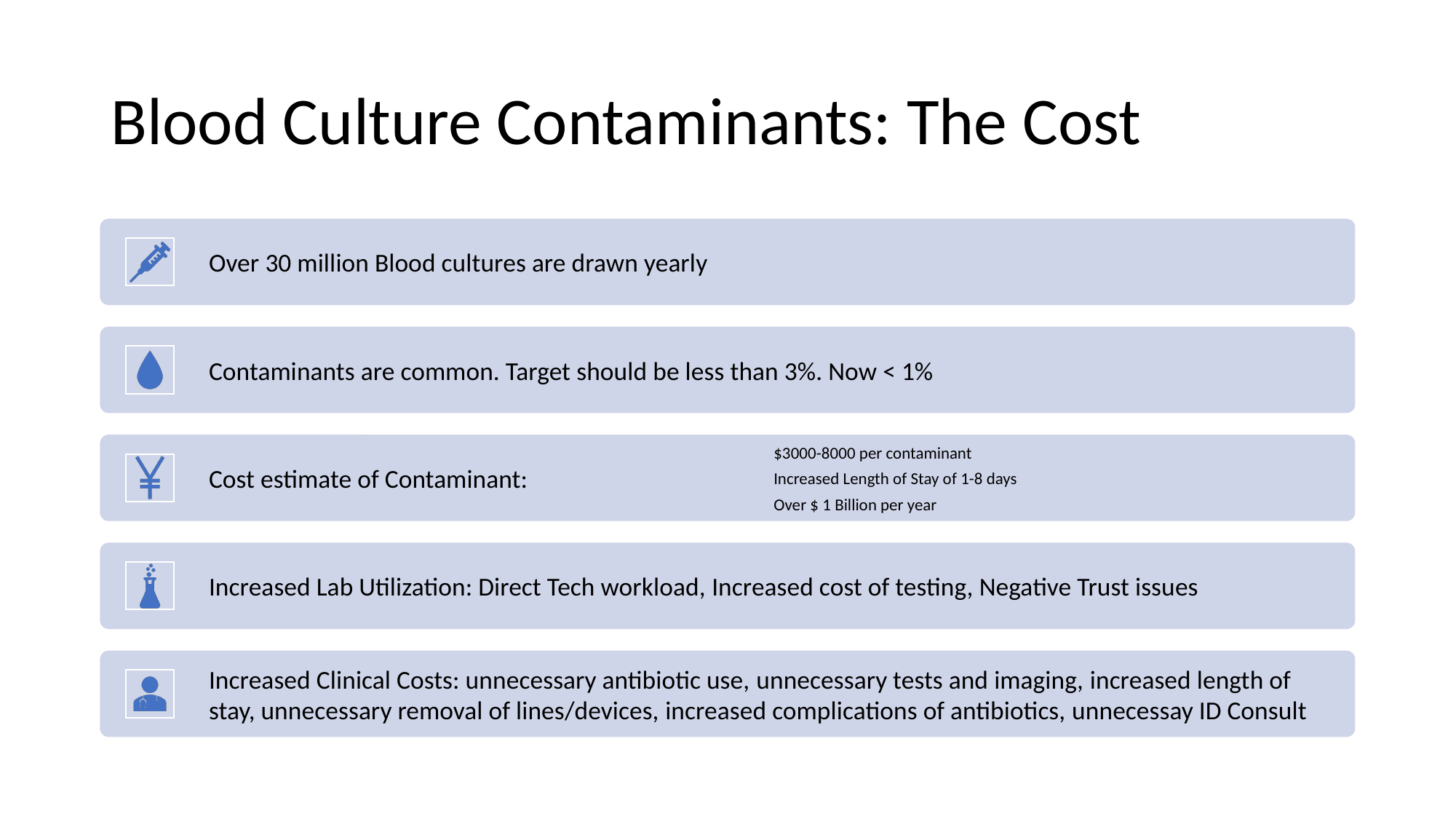

# Blood Culture Contaminants: The Cost
Over 30 million Blood cultures are drawn yearly
Contaminants are common. Target should be less than 3%. Now < 1%
Cost estimate of Contaminant:
$3000-8000 per contaminant
Increased Length of Stay of 1-8 days
Over $ 1 Billion per year
Increased Lab Utilization: Direct Tech workload, Increased cost of testing, Negative Trust issues
Increased Clinical Costs: unnecessary antibiotic use, unnecessary tests and imaging, increased length of stay, unnecessary removal of lines/devices, increased complications of antibiotics, unnecessay ID Consult